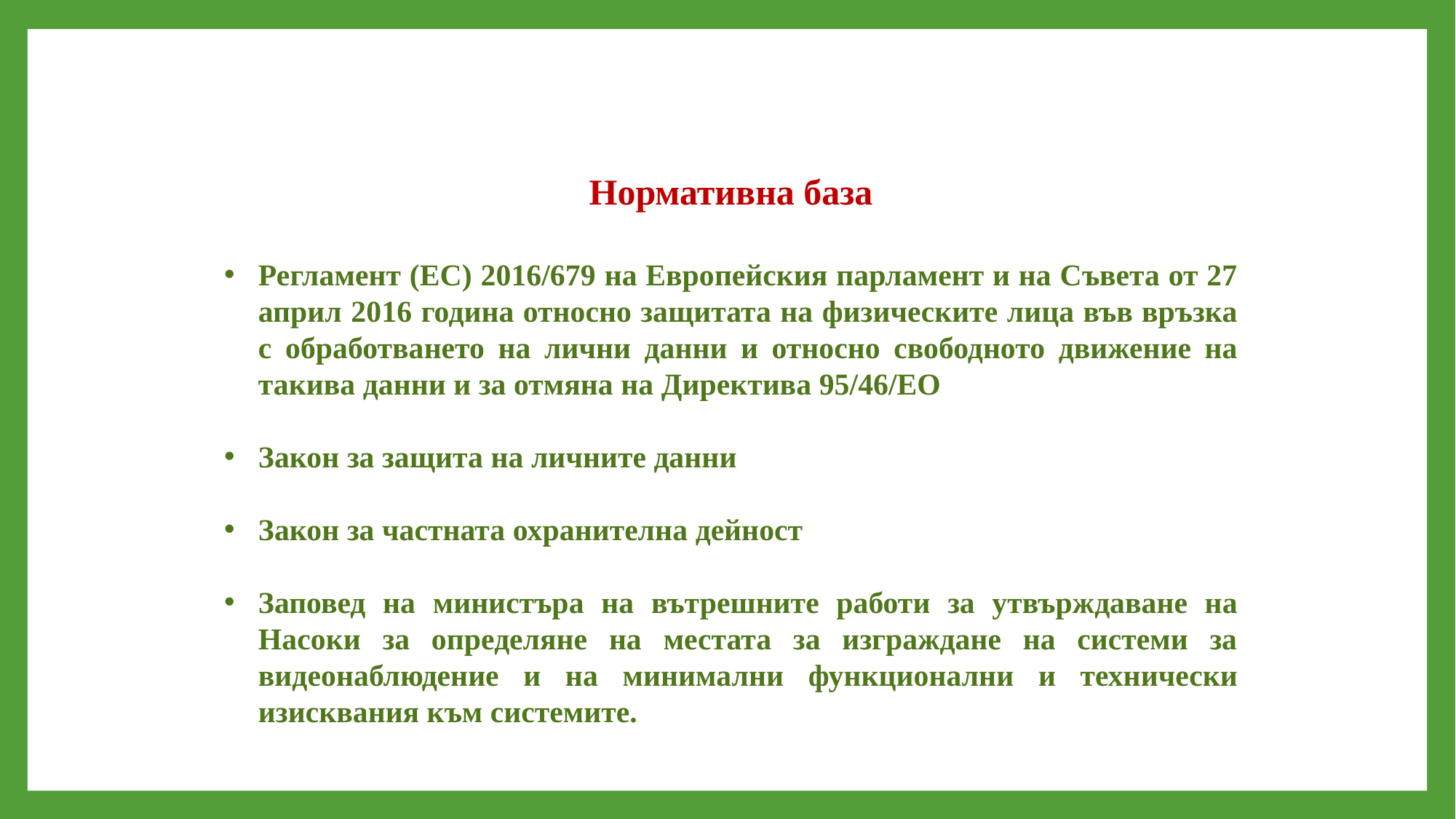

Нормативна база

Регламент (ЕС) 2016/679 на Европейския парламент и на Съвета от 27 април 2016 година относно защитата на физическите лица във връзка с обработването на лични данни и относно свободното движение на такива данни и за отмяна на Директива 95/46/EО

Закон за защита на личните данни

Закон за частната охранителна дейност

Заповед на министъра на вътрешните работи за утвърждаване на Насоки за определяне на местата за изграждане на системи за видеонаблюдение и на минимални функционални и технически изисквания към системите.